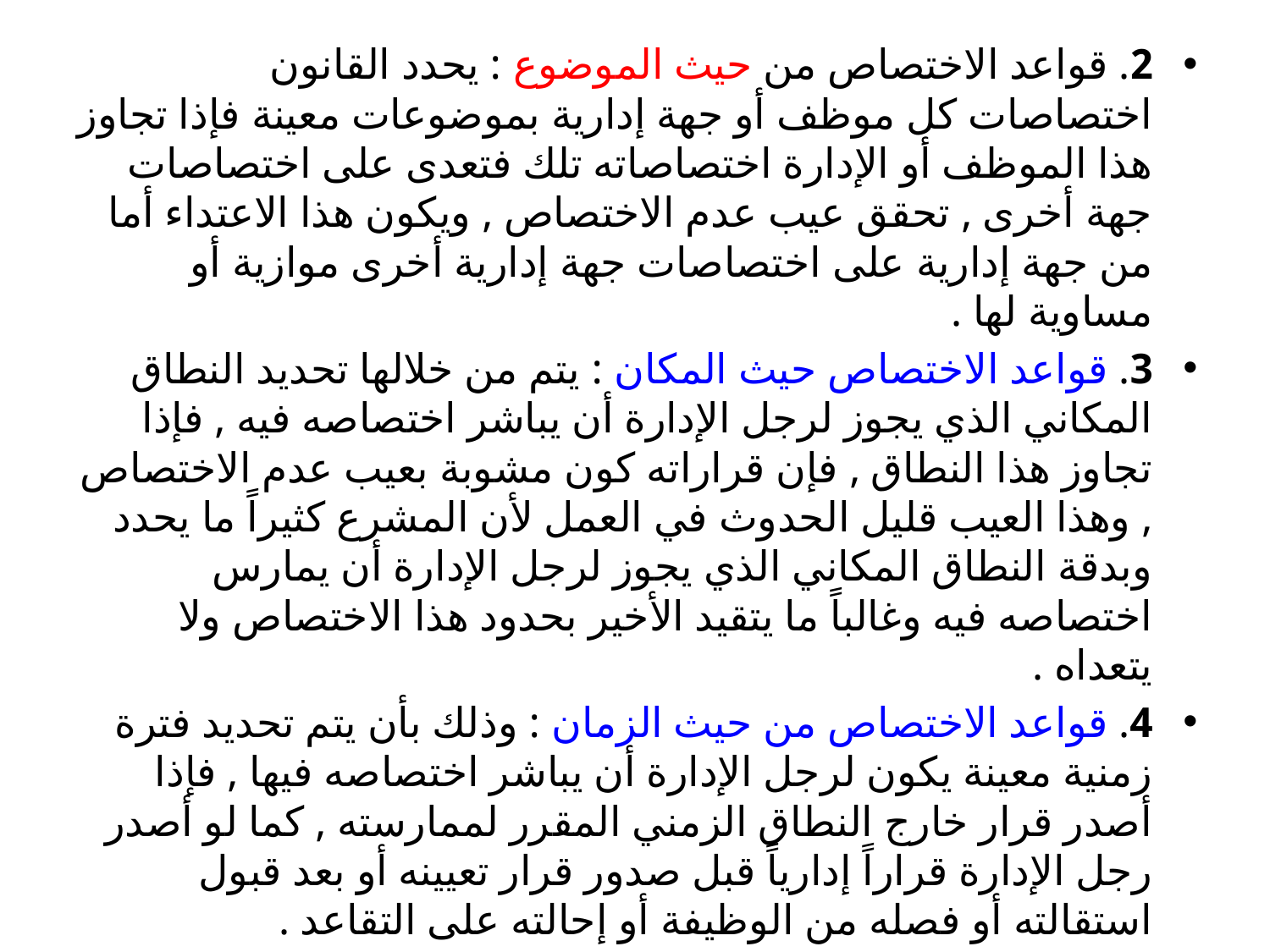

2. قواعد الاختصاص من حيث الموضوع : يحدد القانون اختصاصات كل موظف أو جهة إدارية بموضوعات معينة فإذا تجاوز هذا الموظف أو الإدارة اختصاصاته تلك فتعدى على اختصاصات جهة أخرى , تحقق عيب عدم الاختصاص , ويكون هذا الاعتداء أما من جهة إدارية على اختصاصات جهة إدارية أخرى موازية أو مساوية لها .
3. قواعد الاختصاص حيث المكان : يتم من خلالها تحديد النطاق المكاني الذي يجوز لرجل الإدارة أن يباشر اختصاصه فيه , فإذا تجاوز هذا النطاق , فإن قراراته كون مشوبة بعيب عدم الاختصاص , وهذا العيب قليل الحدوث في العمل لأن المشرع كثيراً ما يحدد وبدقة النطاق المكاني الذي يجوز لرجل الإدارة أن يمارس اختصاصه فيه وغالباً ما يتقيد الأخير بحدود هذا الاختصاص ولا يتعداه .
4. قواعد الاختصاص من حيث الزمان : وذلك بأن يتم تحديد فترة زمنية معينة يكون لرجل الإدارة أن يباشر اختصاصه فيها , فإذا أصدر قرار خارج النطاق الزمني المقرر لممارسته , كما لو أصدر رجل الإدارة قراراً إدارياً قبل صدور قرار تعيينه أو بعد قبول استقالته أو فصله من الوظيفة أو إحالته على التقاعد .